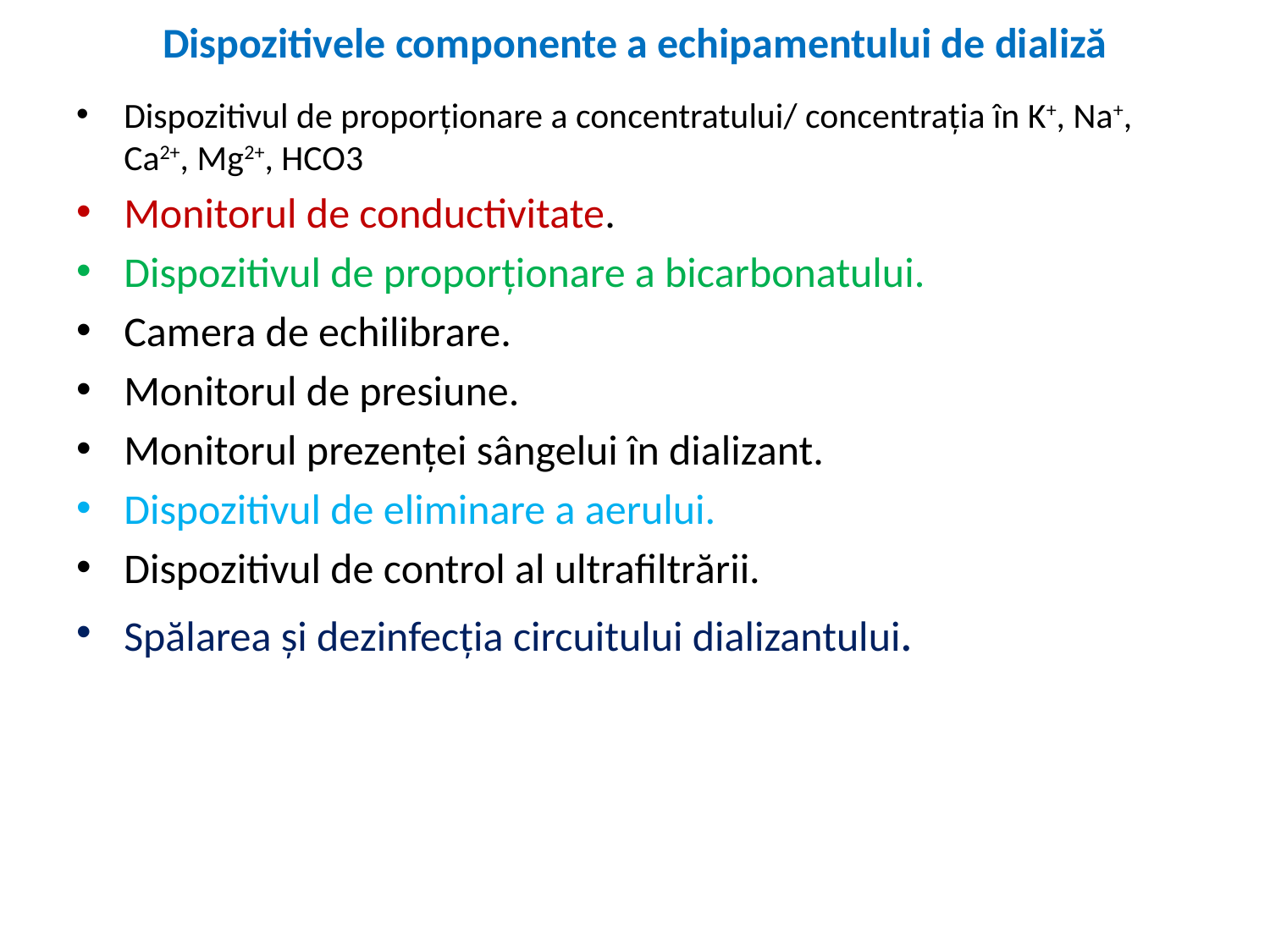

# Dispozitivele componente a echipamentului de dializă
Dispozitivul de proporţionare a concentratului/ concentraţia în K+, Na+, Ca2+, Mg2+, HCO3
Monitorul de conductivitate.
Dispozitivul de proporţionare a bicarbonatului.
Camera de echilibrare.
Monitorul de presiune.
Monitorul prezenţei sângelui în dializant.
Dispozitivul de eliminare a aerului.
Dispozitivul de control al ultrafiltrării.
Spălarea şi dezinfecţia circuitului dializantului.